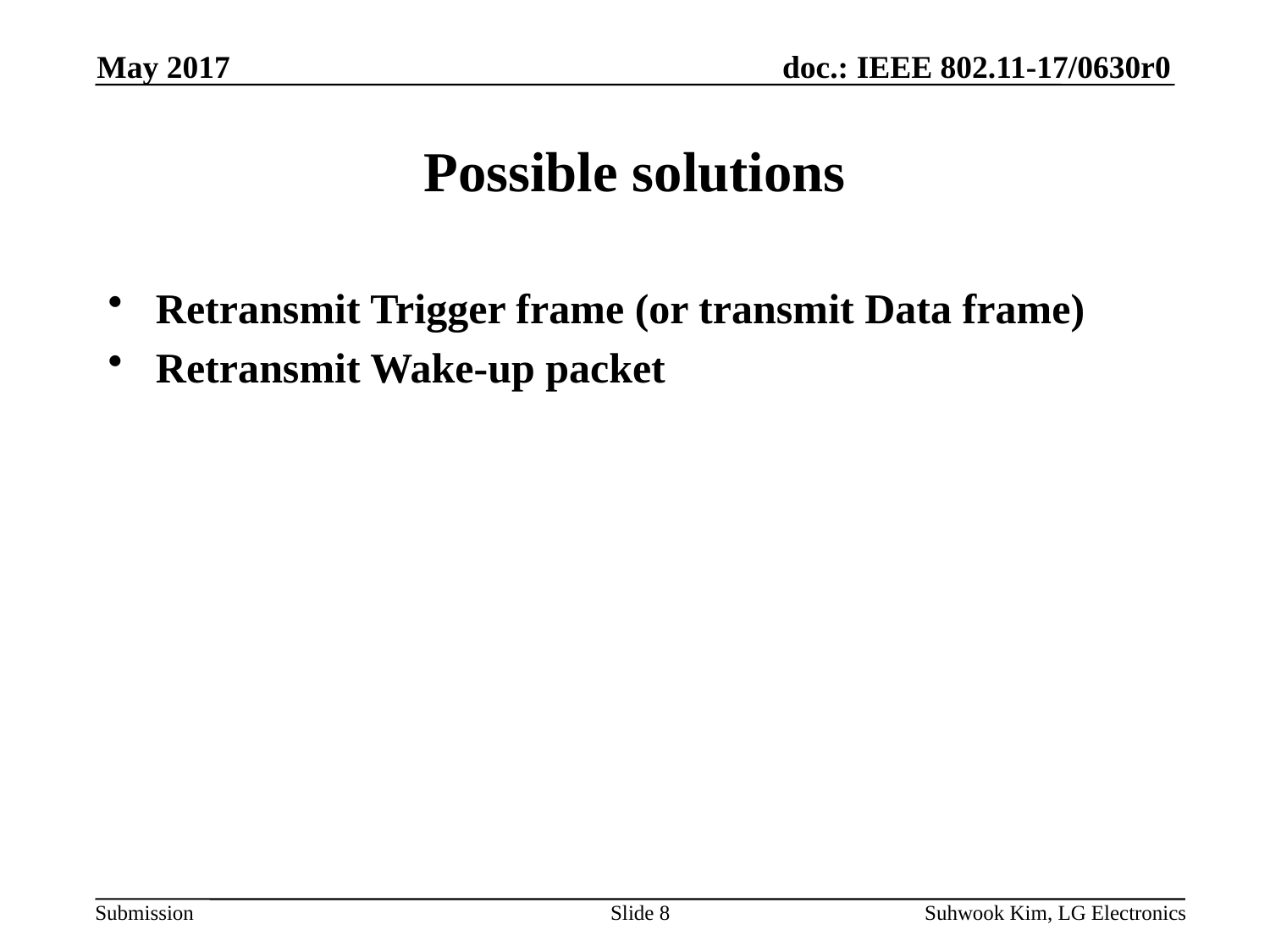

May 2017
# Possible solutions
Retransmit Trigger frame (or transmit Data frame)
Retransmit Wake-up packet
Slide 8
Suhwook Kim, LG Electronics